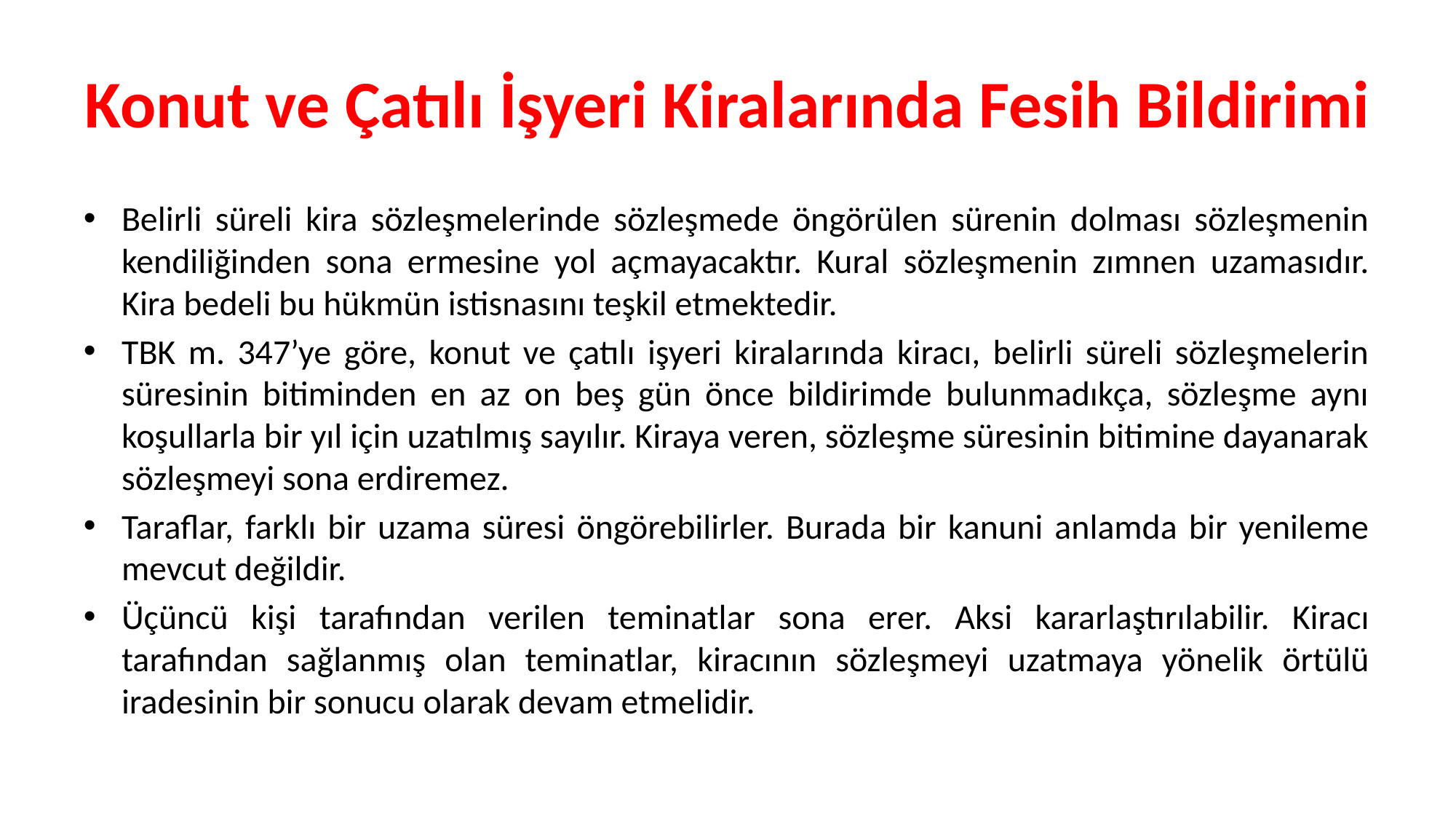

# Konut ve Çatılı İşyeri Kiralarında Fesih Bildirimi
Belirli süreli kira sözleşmelerinde sözleşmede öngörülen sürenin dolması sözleşmenin kendiliğinden sona ermesine yol açmayacaktır. Kural sözleşmenin zımnen uzamasıdır. Kira bedeli bu hükmün istisnasını teşkil etmektedir.
TBK m. 347’ye göre, konut ve çatılı işyeri kiralarında kiracı, belirli süreli sözleşmelerin süresinin bitiminden en az on beş gün önce bildirimde bulunmadıkça, sözleşme aynı koşullarla bir yıl için uzatılmış sayılır. Kiraya veren, sözleşme süresinin bitimine dayanarak sözleşmeyi sona erdiremez.
Taraflar, farklı bir uzama süresi öngörebilirler. Burada bir kanuni anlamda bir yenileme mevcut değildir.
Üçüncü kişi tarafından verilen teminatlar sona erer. Aksi kararlaştırılabilir. Kiracı tarafından sağlanmış olan teminatlar, kiracının sözleşmeyi uzatmaya yönelik örtülü iradesinin bir sonucu olarak devam etmelidir.